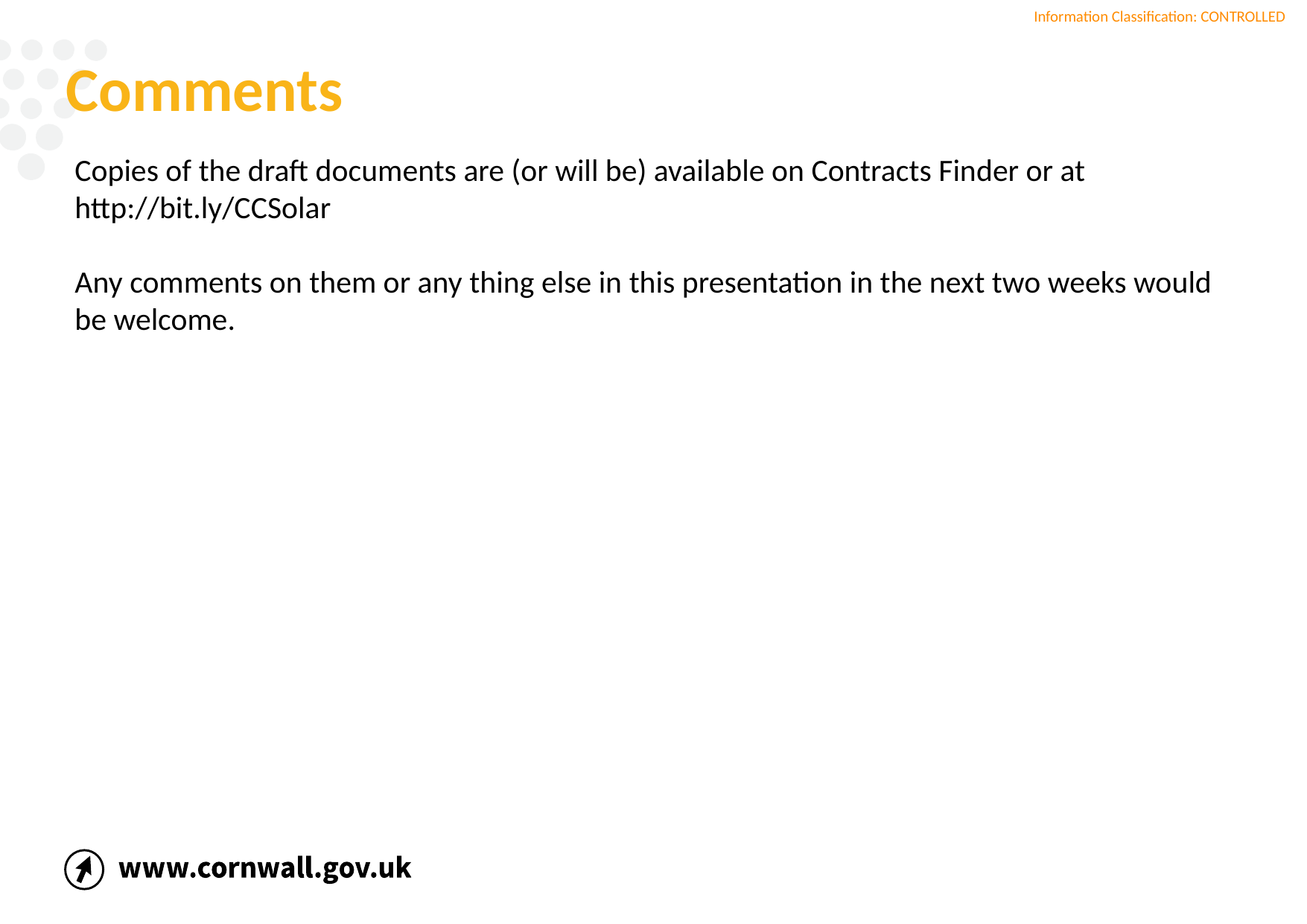

# Comments
Copies of the draft documents are (or will be) available on Contracts Finder or at http://bit.ly/CCSolar

Any comments on them or any thing else in this presentation in the next two weeks would be welcome.